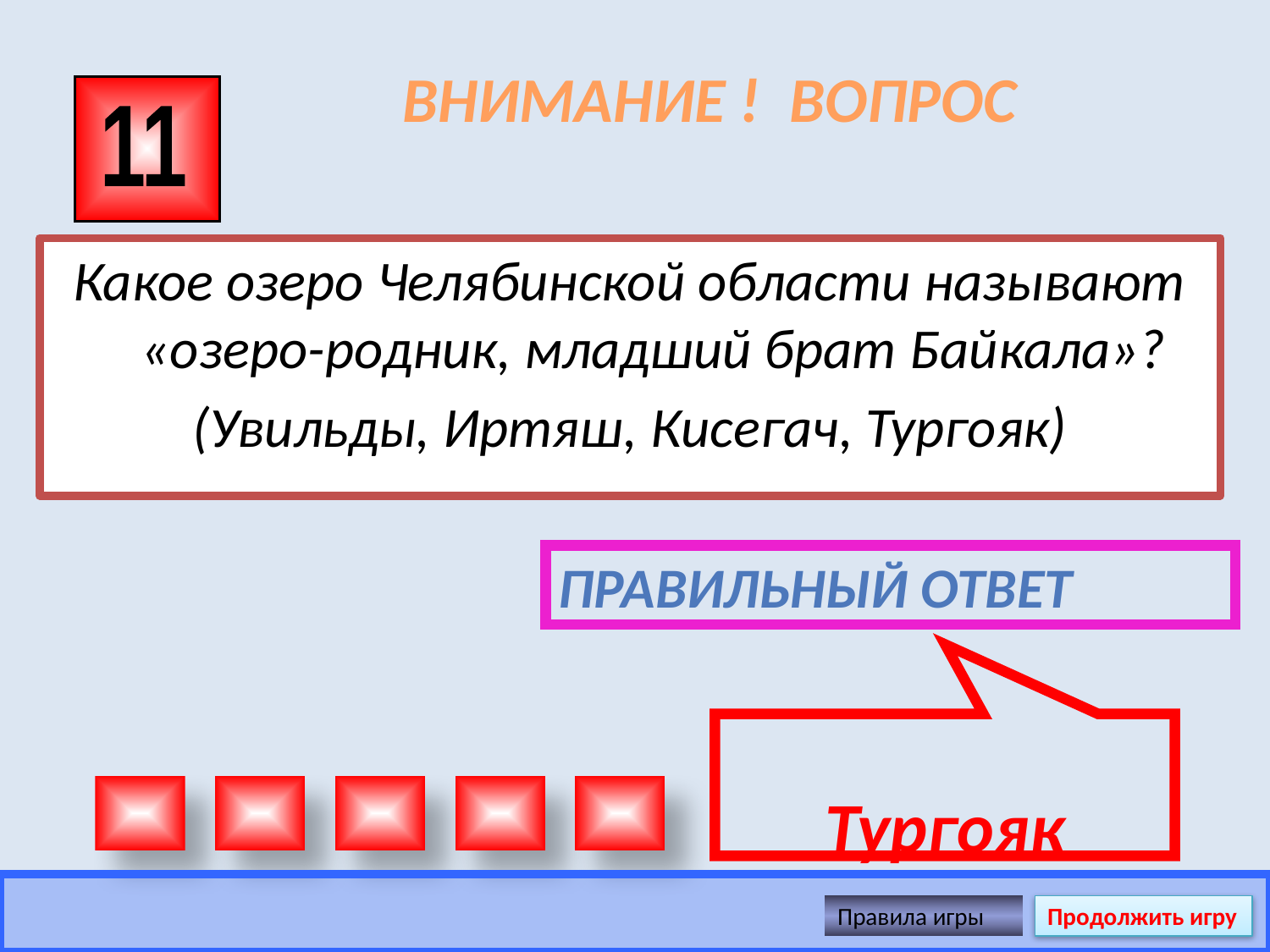

# ВНИМАНИЕ !  ВОПРОС

11
Какое озеро Челябинской области называют «озеро-родник, младший брат Байкала»?
(Увильды, Иртяш, Кисегач, Тургояк)
Правильный ответ

Тургояк

Правила игры
Продолжить игру